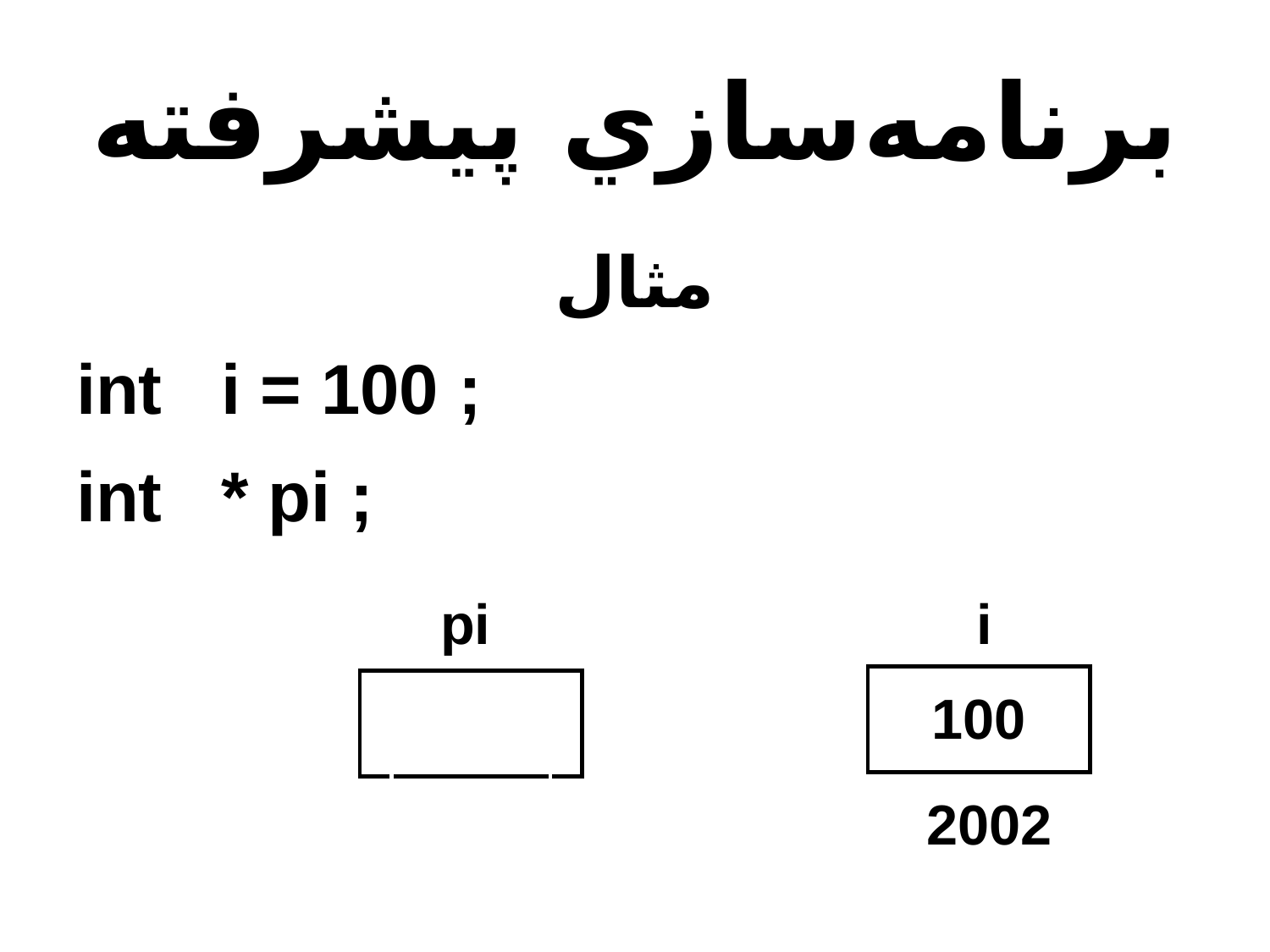

# برنامه‌سازي پيشرفته
مثال
int   i = 100 ;
int   * pi ;
pi
i

100

2002